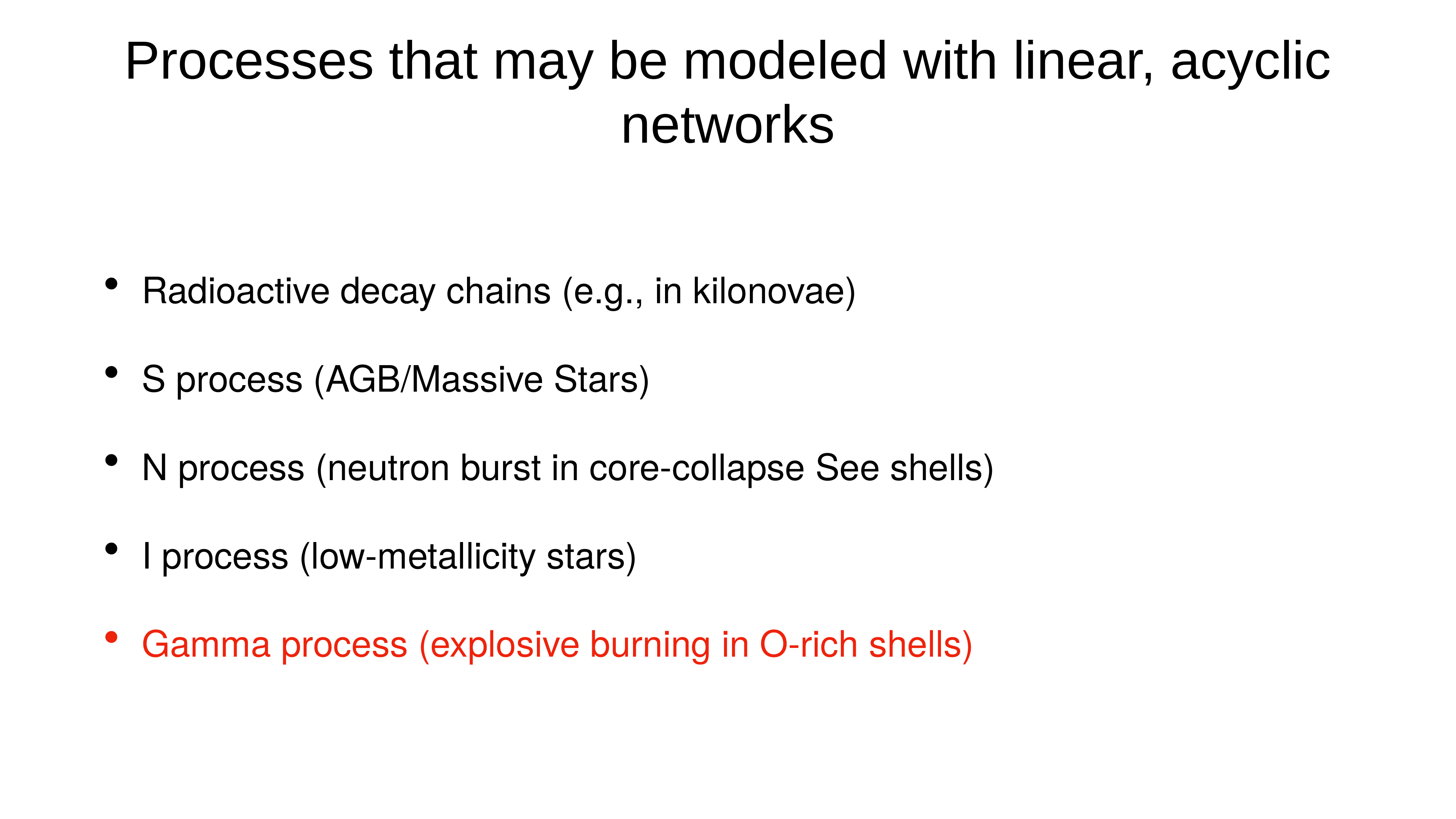

# Processes that may be modeled with linear, acyclic networks
Radioactive decay chains (e.g., in kilonovae)
S process (AGB/Massive Stars)
N process (neutron burst in core-collapse See shells)
I process (low-metallicity stars)
Gamma process (explosive burning in O-rich shells)